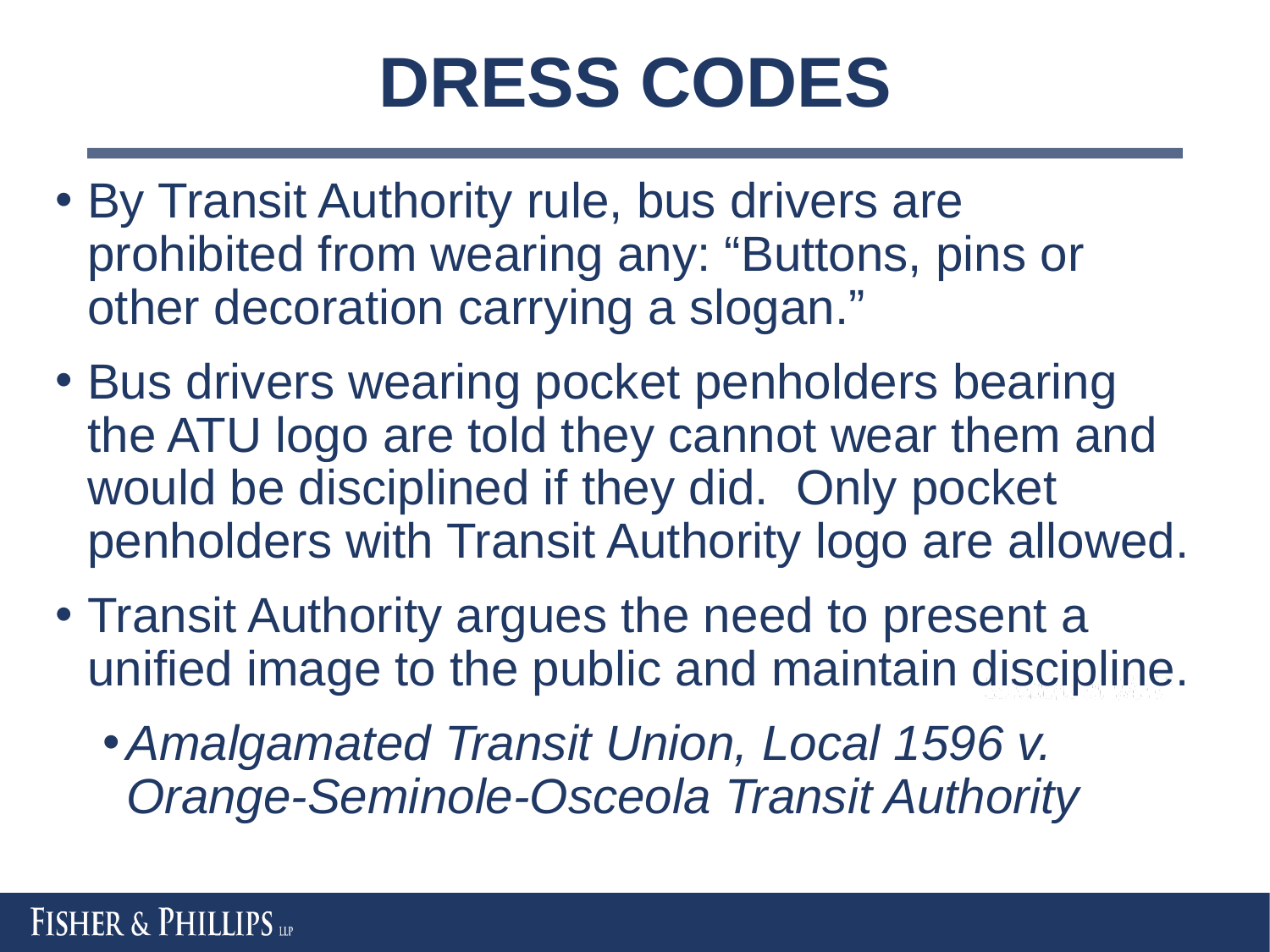

# DRESS CODES
By Transit Authority rule, bus drivers are prohibited from wearing any: “Buttons, pins or other decoration carrying a slogan.”
Bus drivers wearing pocket penholders bearing the ATU logo are told they cannot wear them and would be disciplined if they did.  Only pocket penholders with Transit Authority logo are allowed.
Transit Authority argues the need to present a unified image to the public and maintain discipline.
Amalgamated Transit Union, Local 1596 v. Orange-Seminole-Osceola Transit Authority